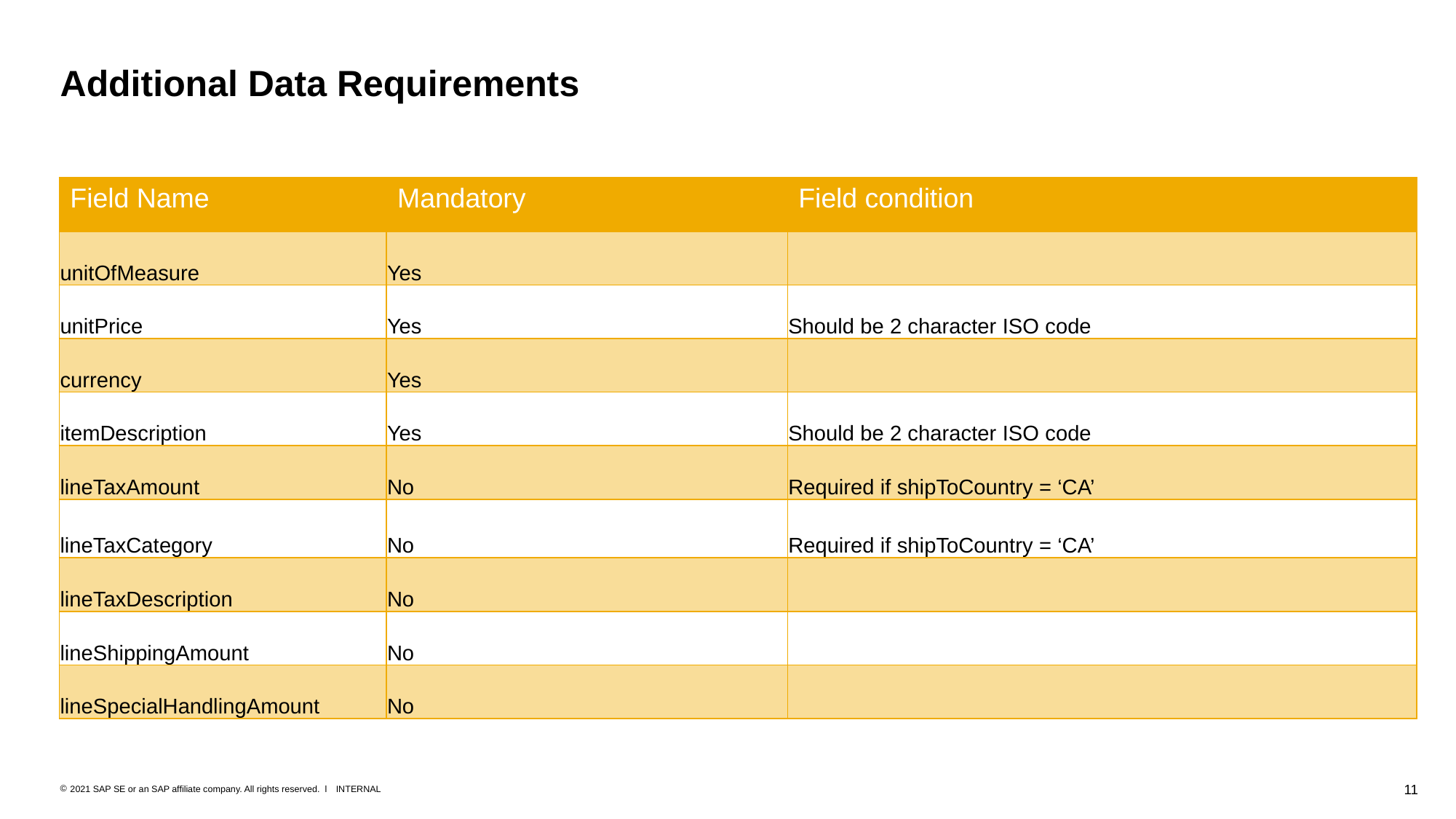

# Additional Data Requirements
| Field Name | Mandatory | Field condition |
| --- | --- | --- |
| unitOfMeasure | Yes |  |
| unitPrice | Yes | Should be 2 character ISO code |
| currency | Yes |  |
| itemDescription | Yes | Should be 2 character ISO code |
| lineTaxAmount | No | Required if shipToCountry = ‘CA’ |
| lineTaxCategory | No | Required if shipToCountry = ‘CA’ |
| lineTaxDescription | No |  |
| lineShippingAmount | No |  |
| lineSpecialHandlingAmount | No |  |